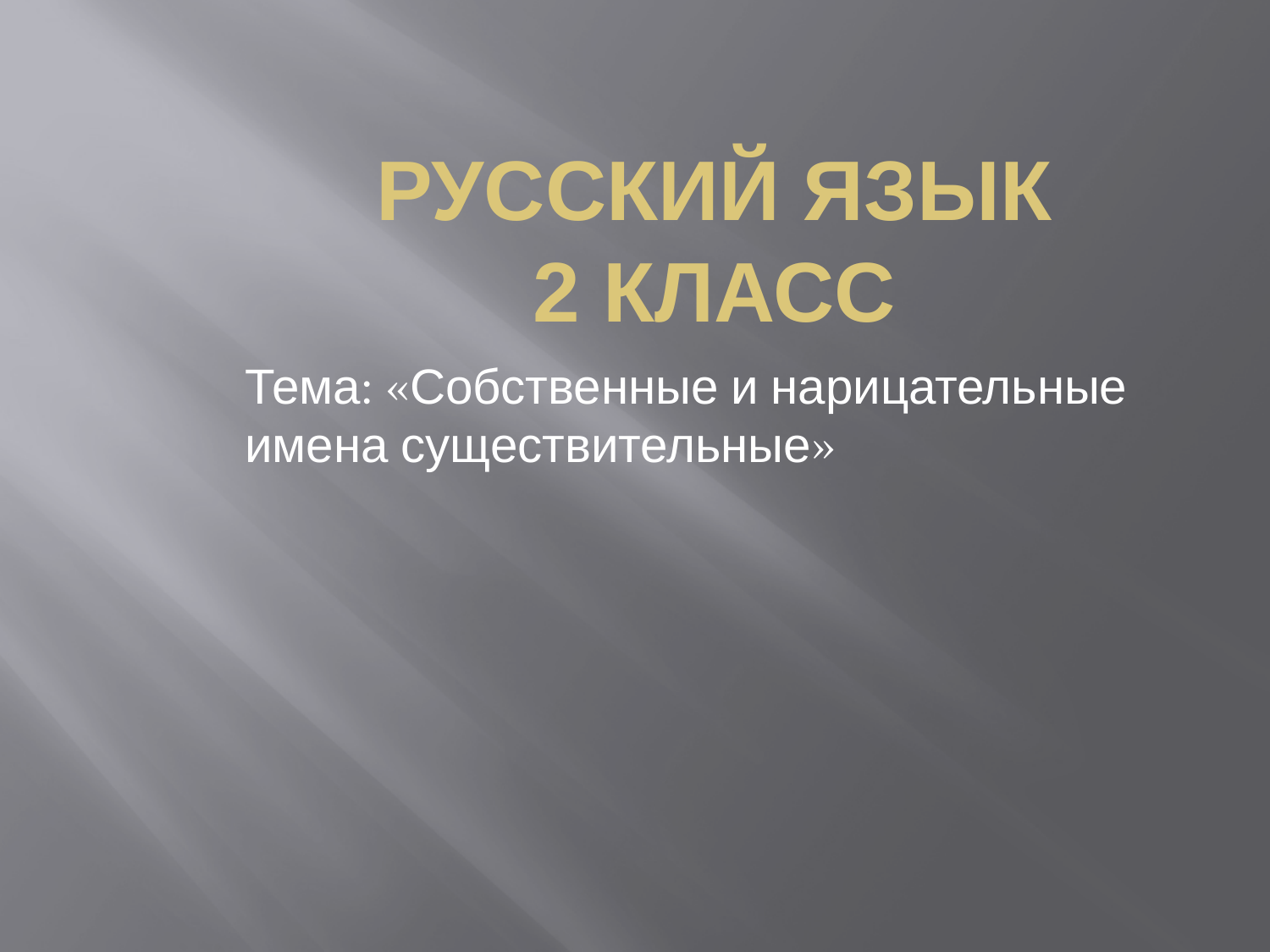

# РУССКИЙ ЯЗЫК 2 КЛАСС
Тема: «Собственные и нарицательные имена существительные»